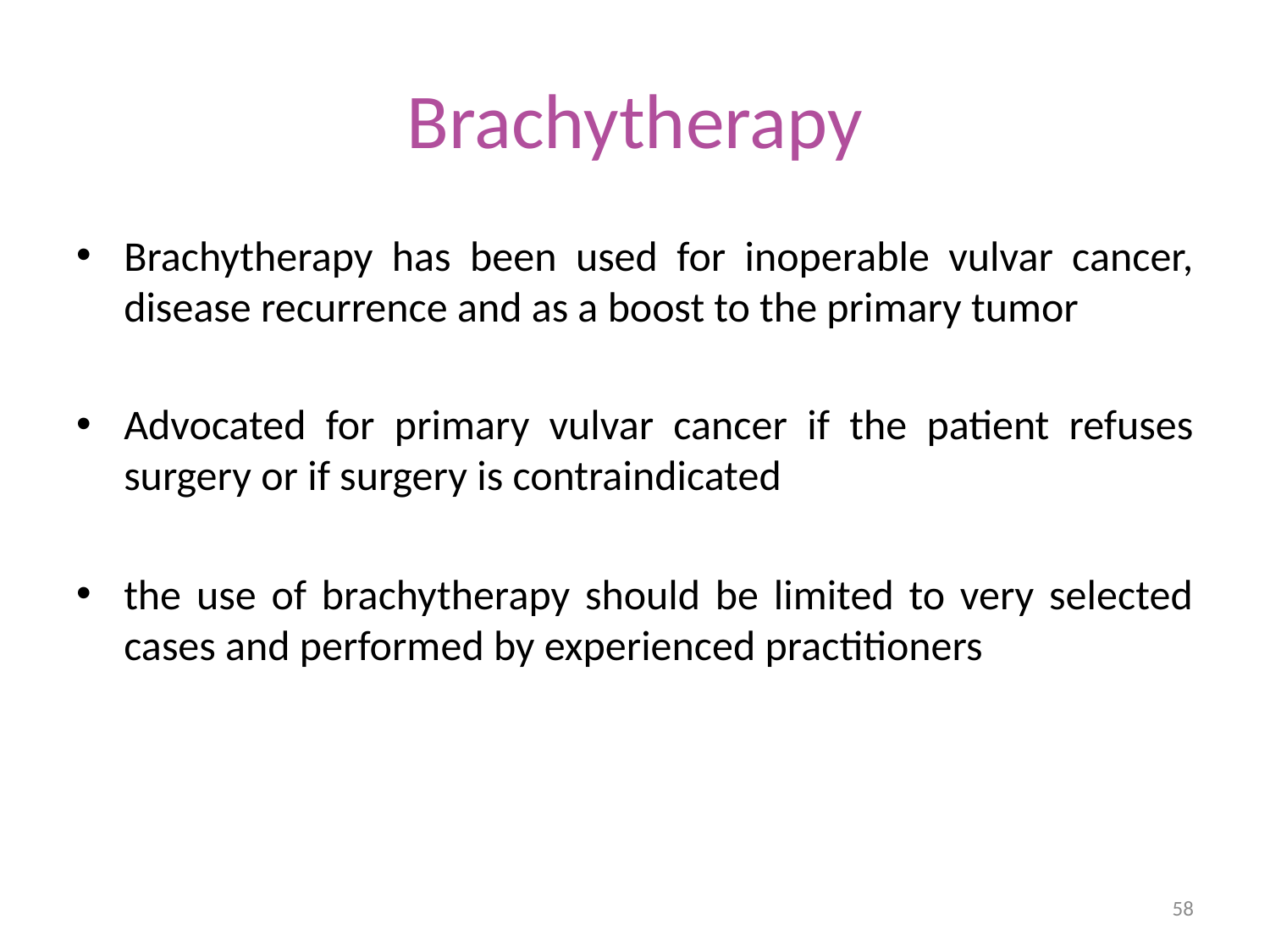

# Brachytherapy
Brachytherapy has been used for inoperable vulvar cancer, disease recurrence and as a boost to the primary tumor

Advocated for primary vulvar cancer if the patient refuses surgery or if surgery is contraindicated

the use of brachytherapy should be limited to very selected cases and performed by experienced practitioners
58